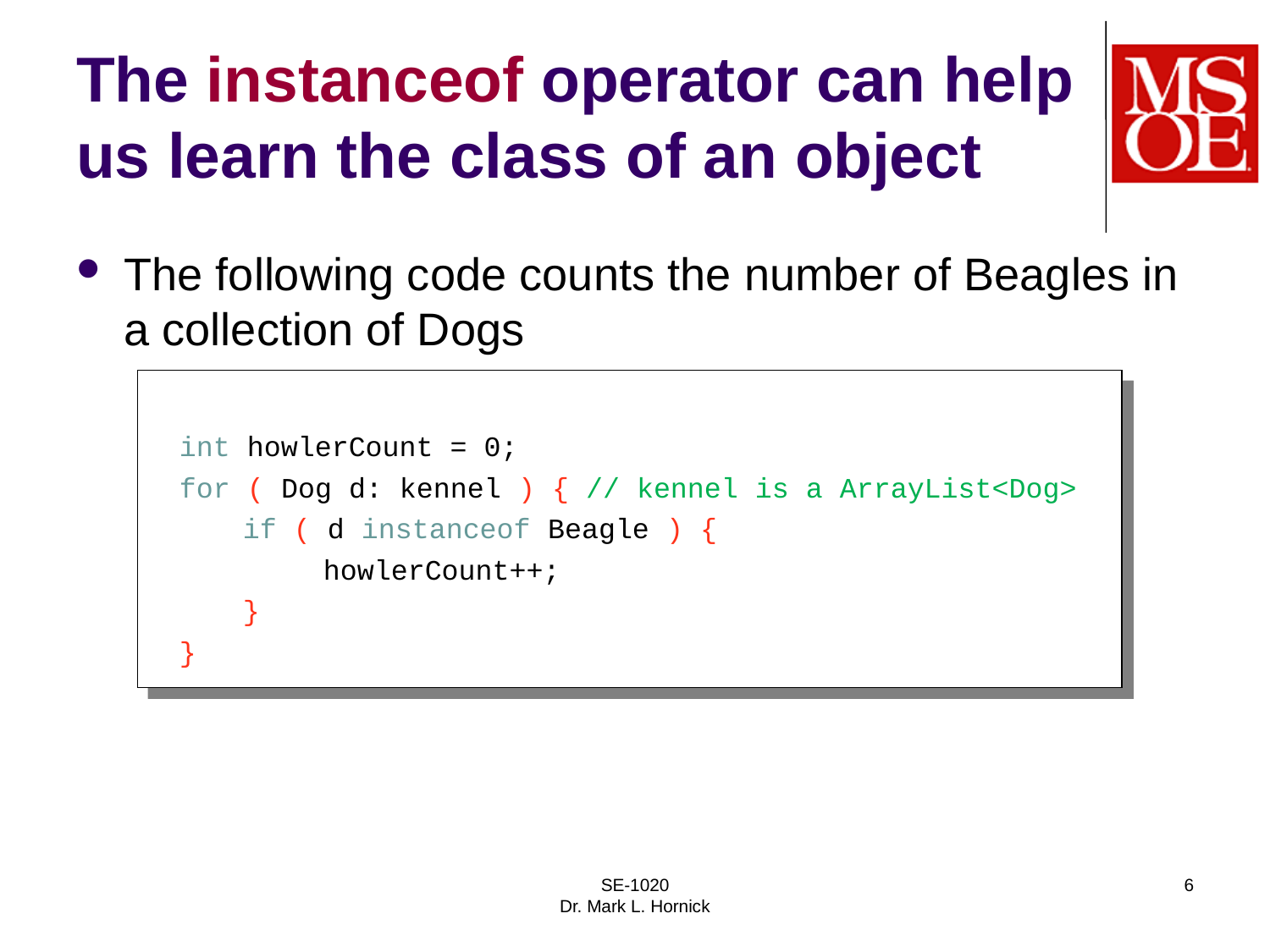

# The instanceof operator can help us learn the class of an object
The following code counts the number of Beagles in a collection of Dogs

int howlerCount = 0;
for ( Dog d: kennel ) { // kennel is a ArrayList<Dog>
	if ( d instanceof Beagle ) {
		 howlerCount++;
	}
}
SE-1020
Dr. Mark L. Hornick
6